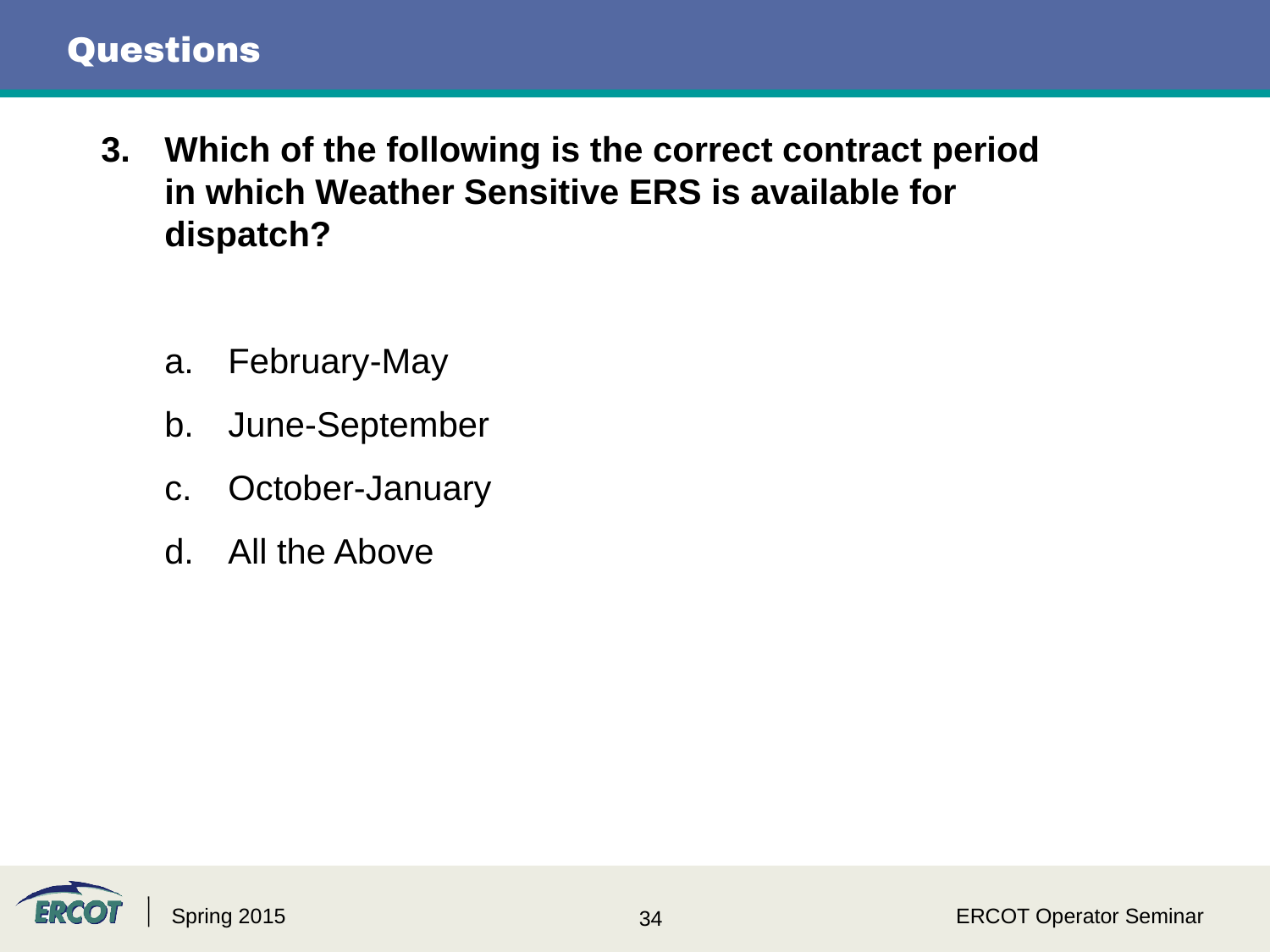

Questions

Which of the following is the correct contract period in which Weather Sensitive ERS is available for dispatch?

February-May
June-September
October-January
All the Above

Spring 2015
ERCOT Operator Seminar